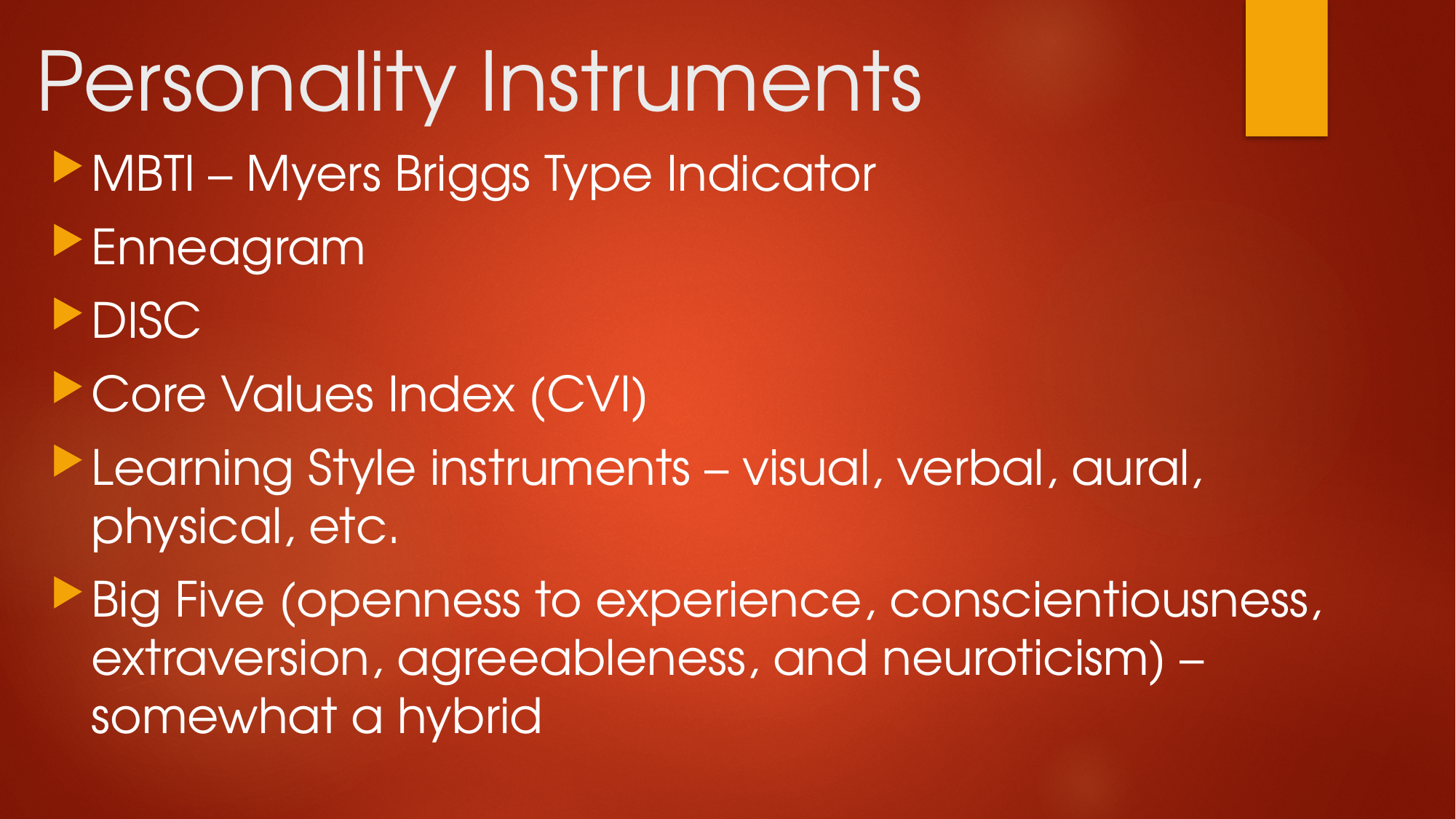

# Personality Instruments
MBTI – Myers Briggs Type Indicator
Enneagram
DISC
Core Values Index (CVI)
Learning Style instruments – visual, verbal, aural, physical, etc.
Big Five (openness to experience, conscientiousness, extraversion, agreeableness, and neuroticism) –somewhat a hybrid